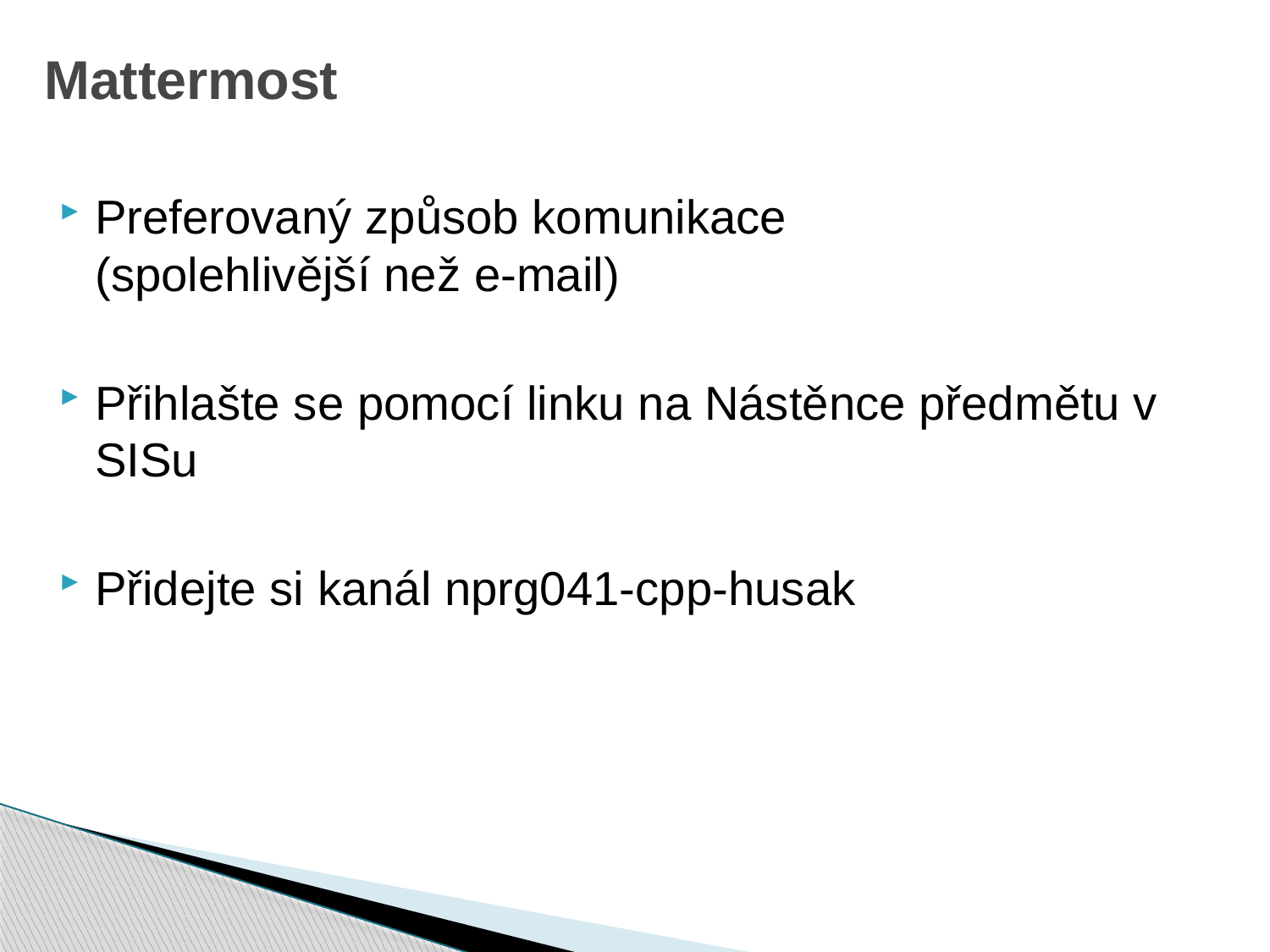

# Mattermost

Preferovaný způsob komunikace
(spolehlivější než e-mail)

Přihlašte se pomocí linku na Nástěnce předmětu v SISu

Přidejte si kanál nprg041-cpp-husak